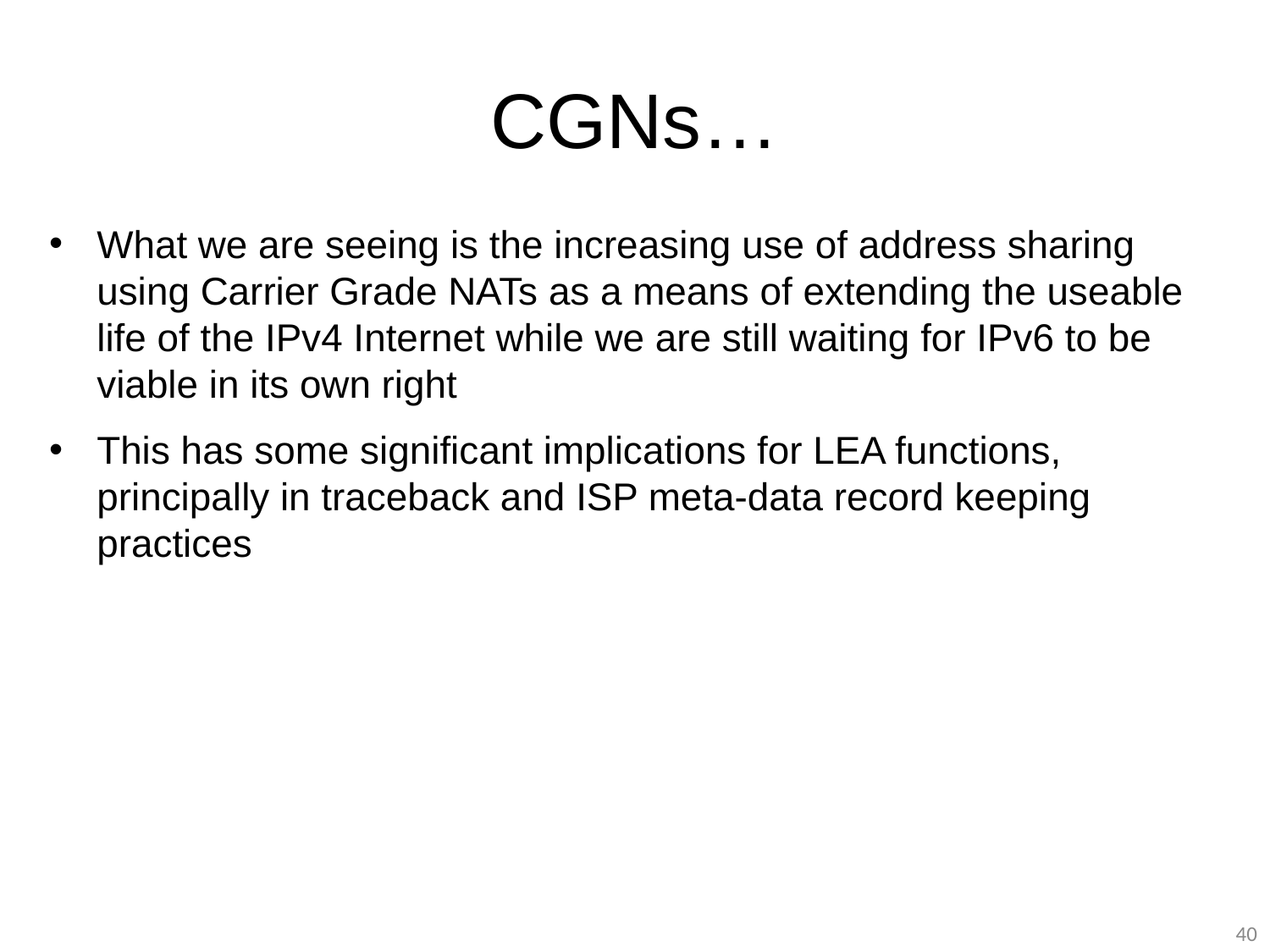

# CGNs…
What we are seeing is the increasing use of address sharing using Carrier Grade NATs as a means of extending the useable life of the IPv4 Internet while we are still waiting for IPv6 to be viable in its own right
This has some significant implications for LEA functions, principally in traceback and ISP meta-data record keeping practices

40